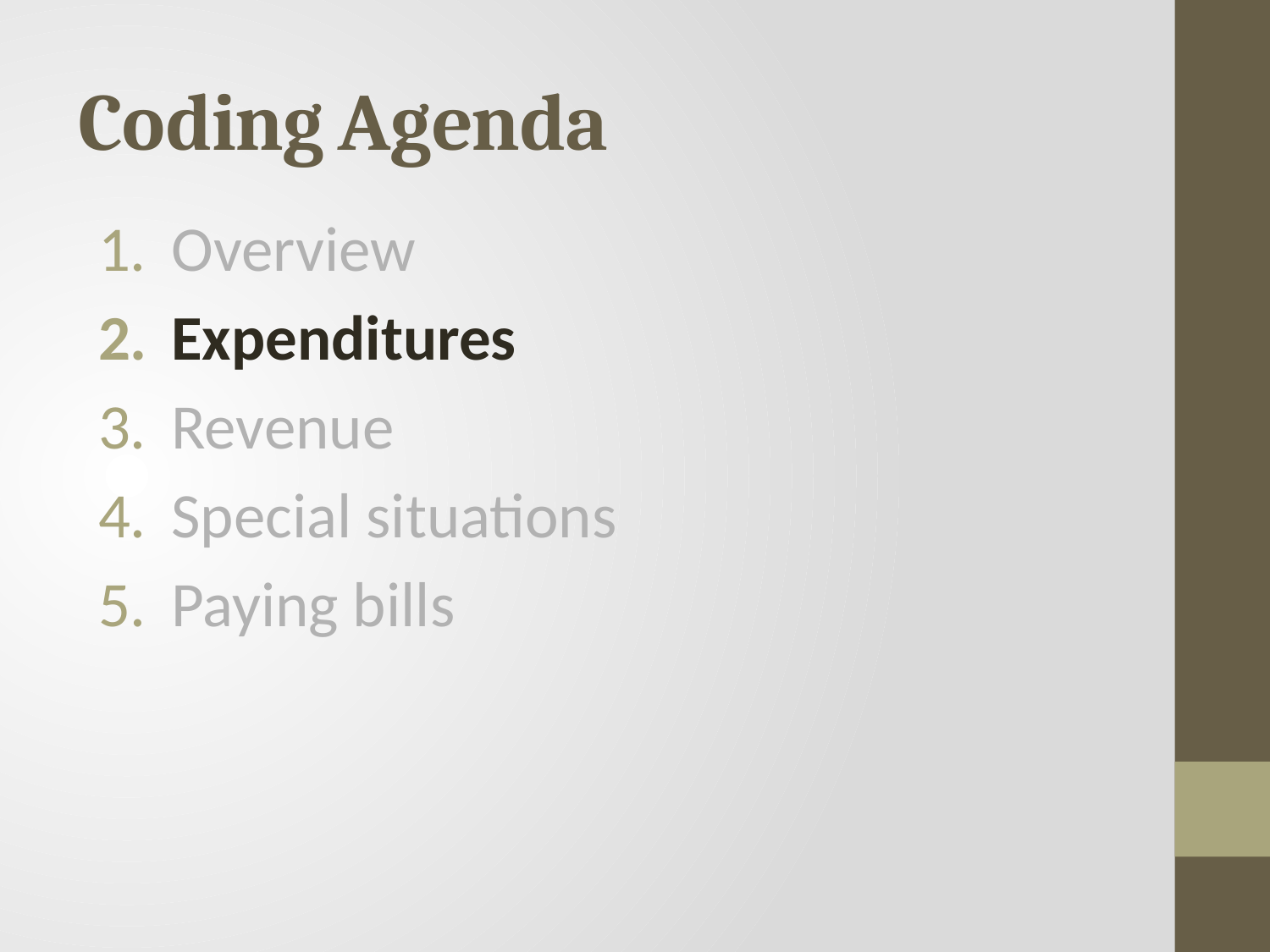

# Coding Agenda
Overview
Expenditures
Revenue
Special situations
Paying bills